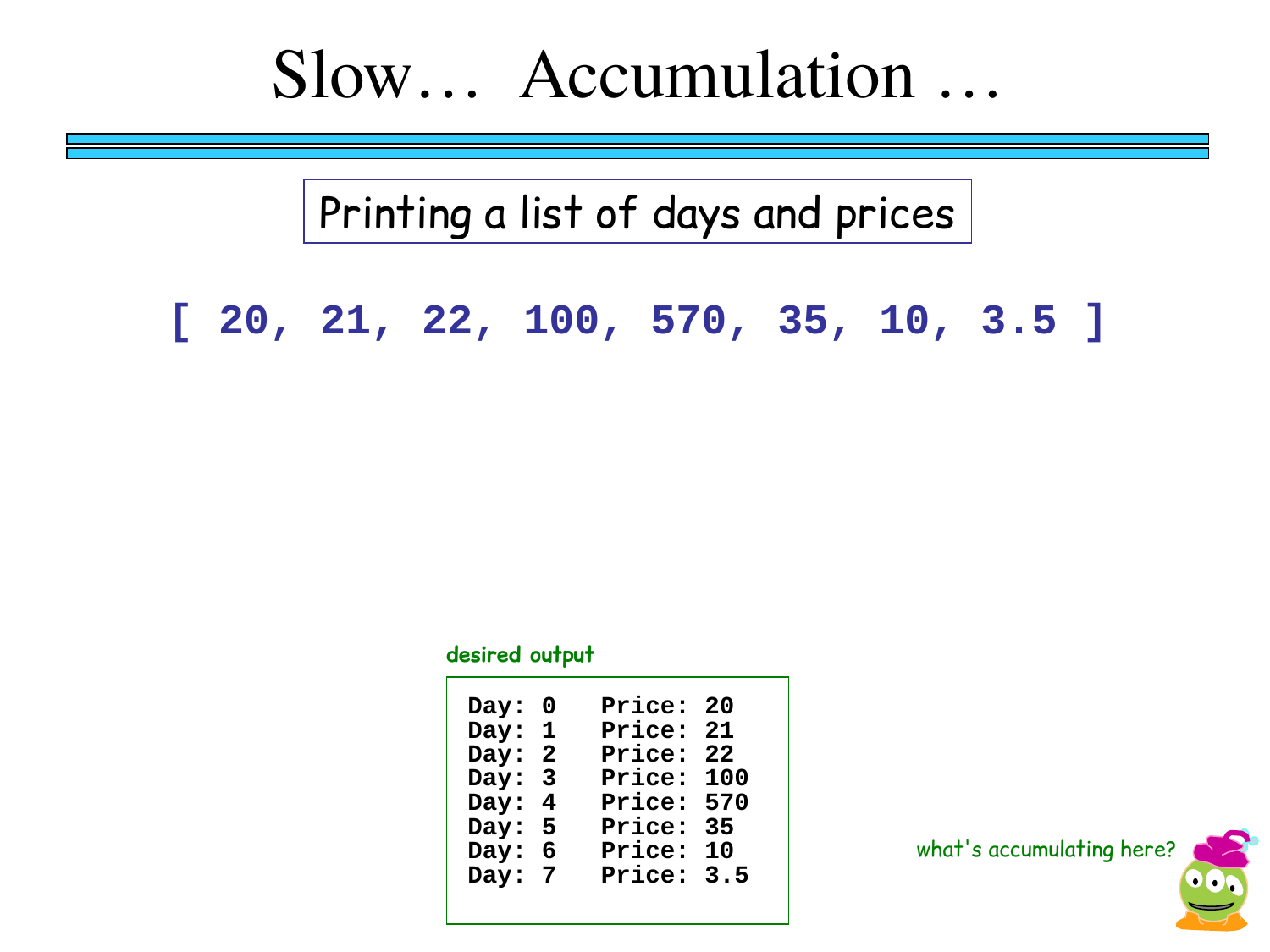

Slow…  Accumulation …

Printing a list of days and prices
[ 20, 21, 22, 100, 570, 35, 10, 3.5 ]
desired output

Day: 0   Price: 20
Day: 1   Price: 21
Day: 2   Price: 22
Day: 3   Price: 100
Day: 4   Price: 570
Day: 5   Price: 35
Day: 6   Price: 10
Day: 7   Price: 3.5

what's accumulating here?